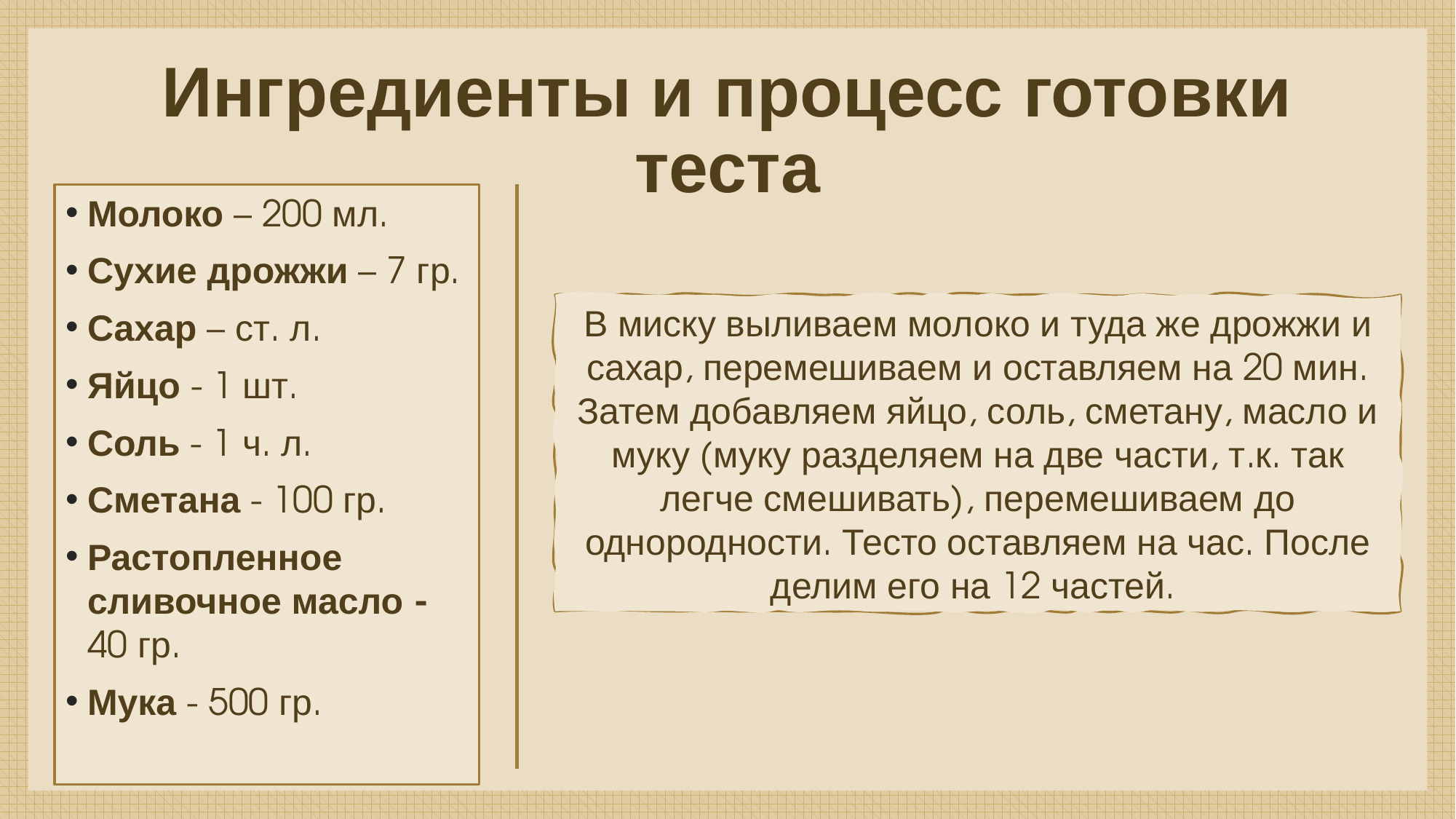

# Ингредиенты и процесс готовки теста
Молоко – 200 мл.
Сухие дрожжи – 7 гр.
Сахар – ст. л.
Яйцо - 1 шт.
Соль - 1 ч. л.
Сметана - 100 гр.
Растопленное сливочное масло - 40 гр.
Мука - 500 гр.
В миску выливаем молоко и туда же дрожжи и сахар, перемешиваем и оставляем на 20 мин. Затем добавляем яйцо, соль, сметану, масло и муку (муку разделяем на две части, т.к. так легче смешивать), перемешиваем до однородности. Тесто оставляем на час. После делим его на 12 частей.